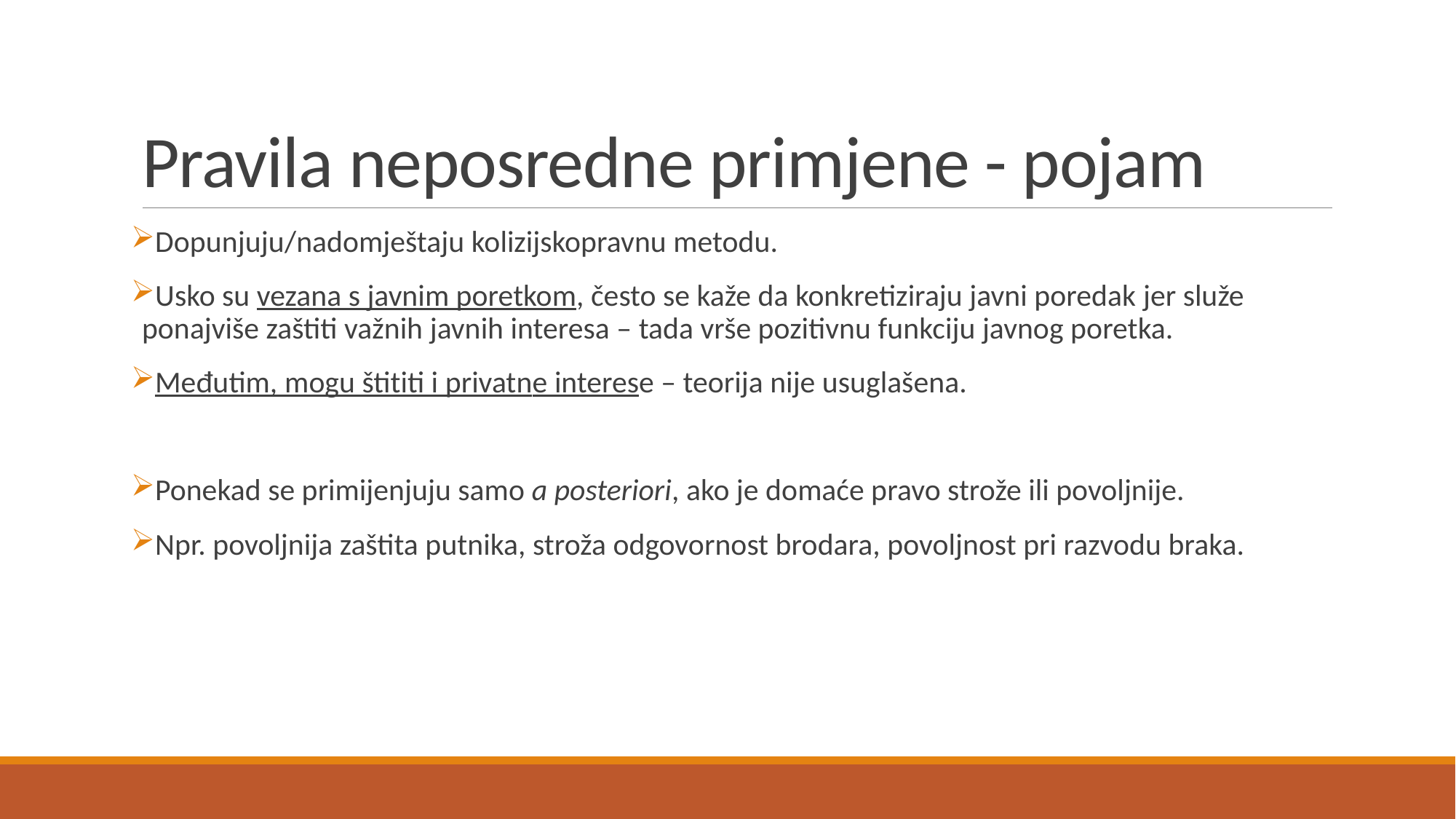

# Pravila neposredne primjene - pojam
Dopunjuju/nadomještaju kolizijskopravnu metodu.
Usko su vezana s javnim poretkom, često se kaže da konkretiziraju javni poredak jer služe ponajviše zaštiti važnih javnih interesa – tada vrše pozitivnu funkciju javnog poretka.
Međutim, mogu štititi i privatne interese – teorija nije usuglašena.

Ponekad se primijenjuju samo a posteriori, ako je domaće pravo strože ili povoljnije.
Npr. povoljnija zaštita putnika, stroža odgovornost brodara, povoljnost pri razvodu braka.